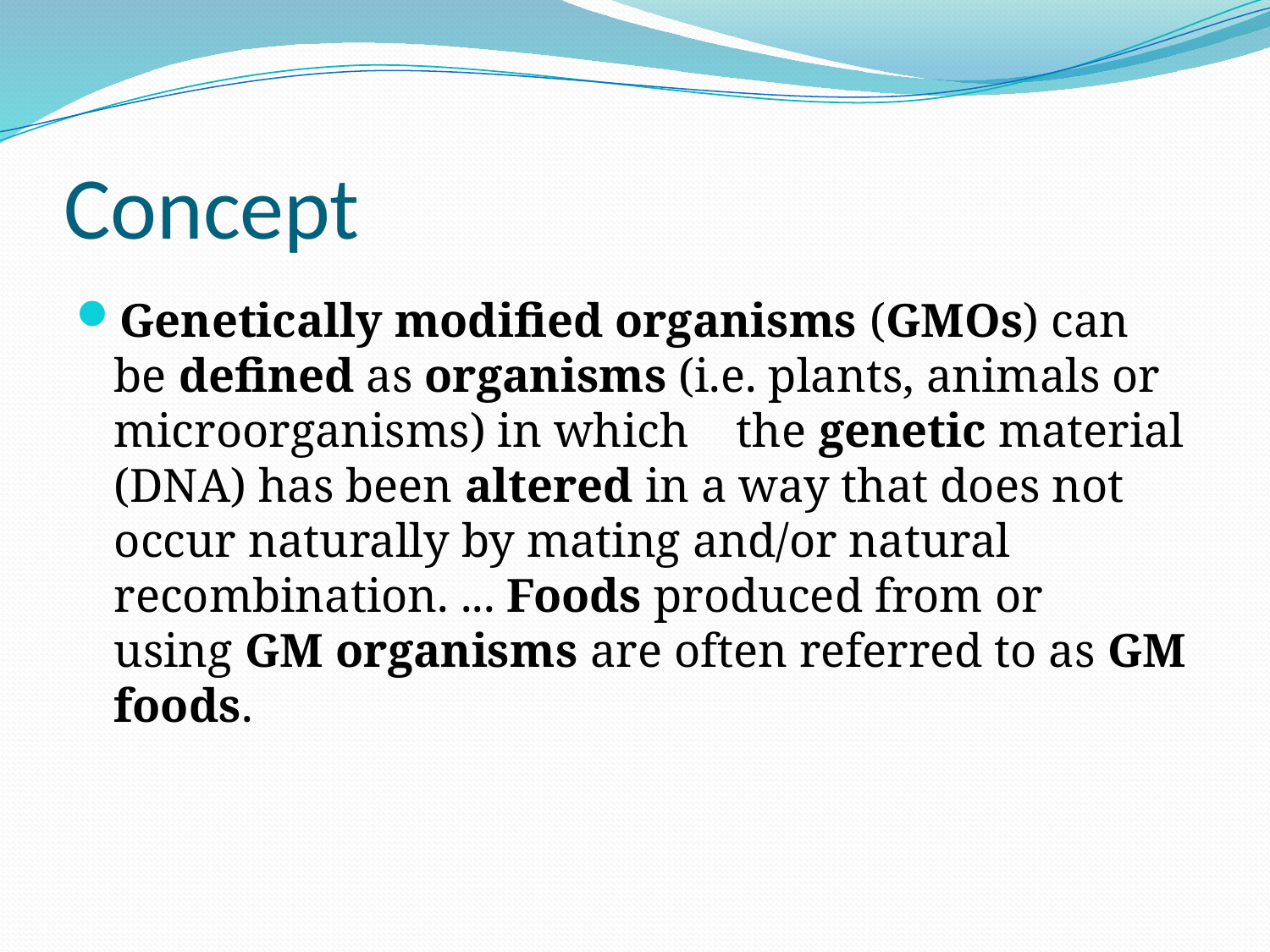

# Concept
Genetically modified organisms (GMOs) can be defined as organisms (i.e. plants, animals or microorganisms) in which    the genetic material (DNA) has been altered in a way that does not occur naturally by mating and/or natural recombination. ... Foods produced from or using GM organisms are often referred to as GM foods.